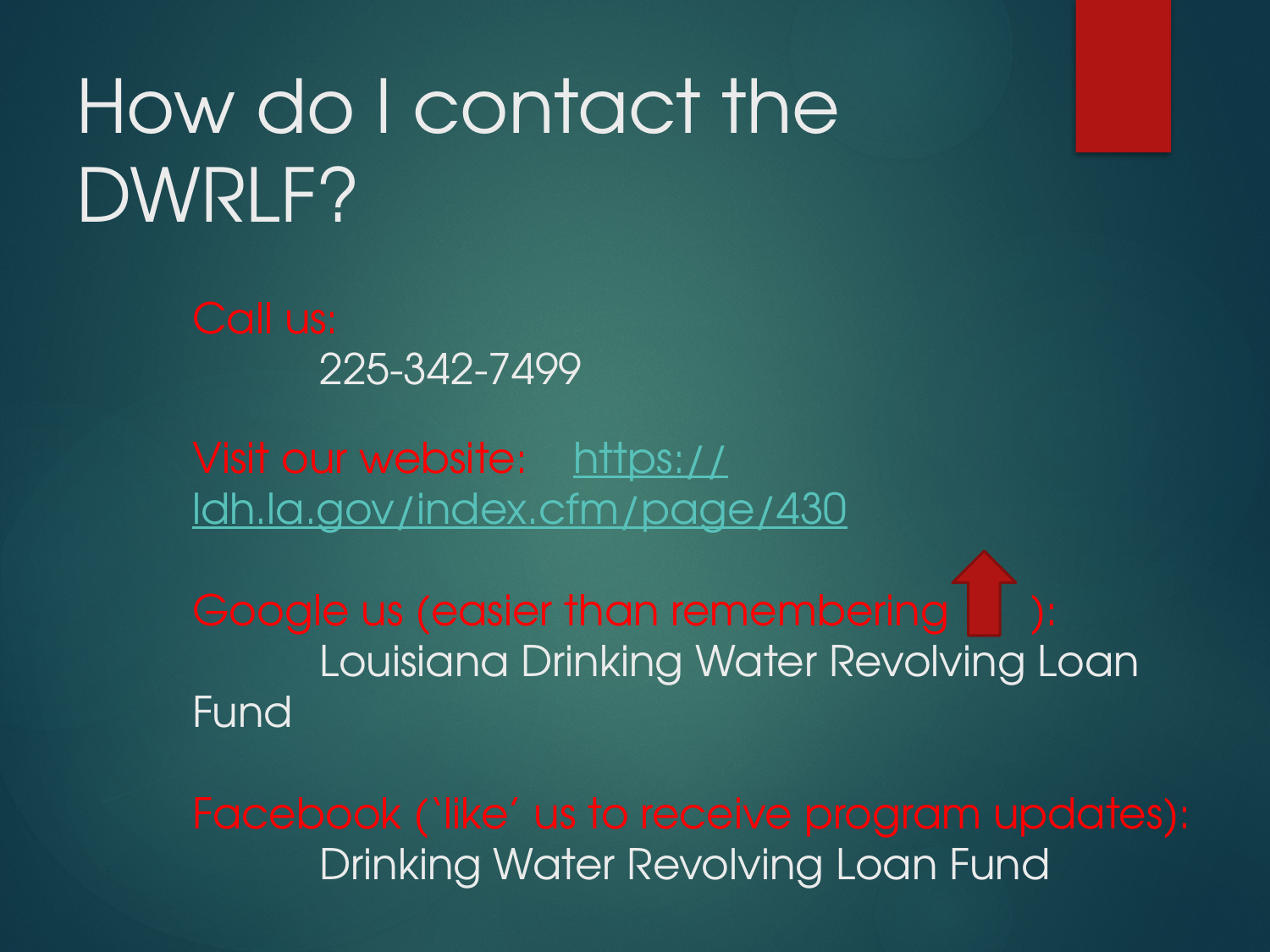

# How do I contact the DWRLF?
Call us:
	225-342-7499

Visit our website: 	https://ldh.la.gov/index.cfm/page/430

Google us (easier than remembering       ):
	Louisiana Drinking Water Revolving Loan Fund

Facebook (‘like’ us to receive program updates):
	Drinking Water Revolving Loan Fund